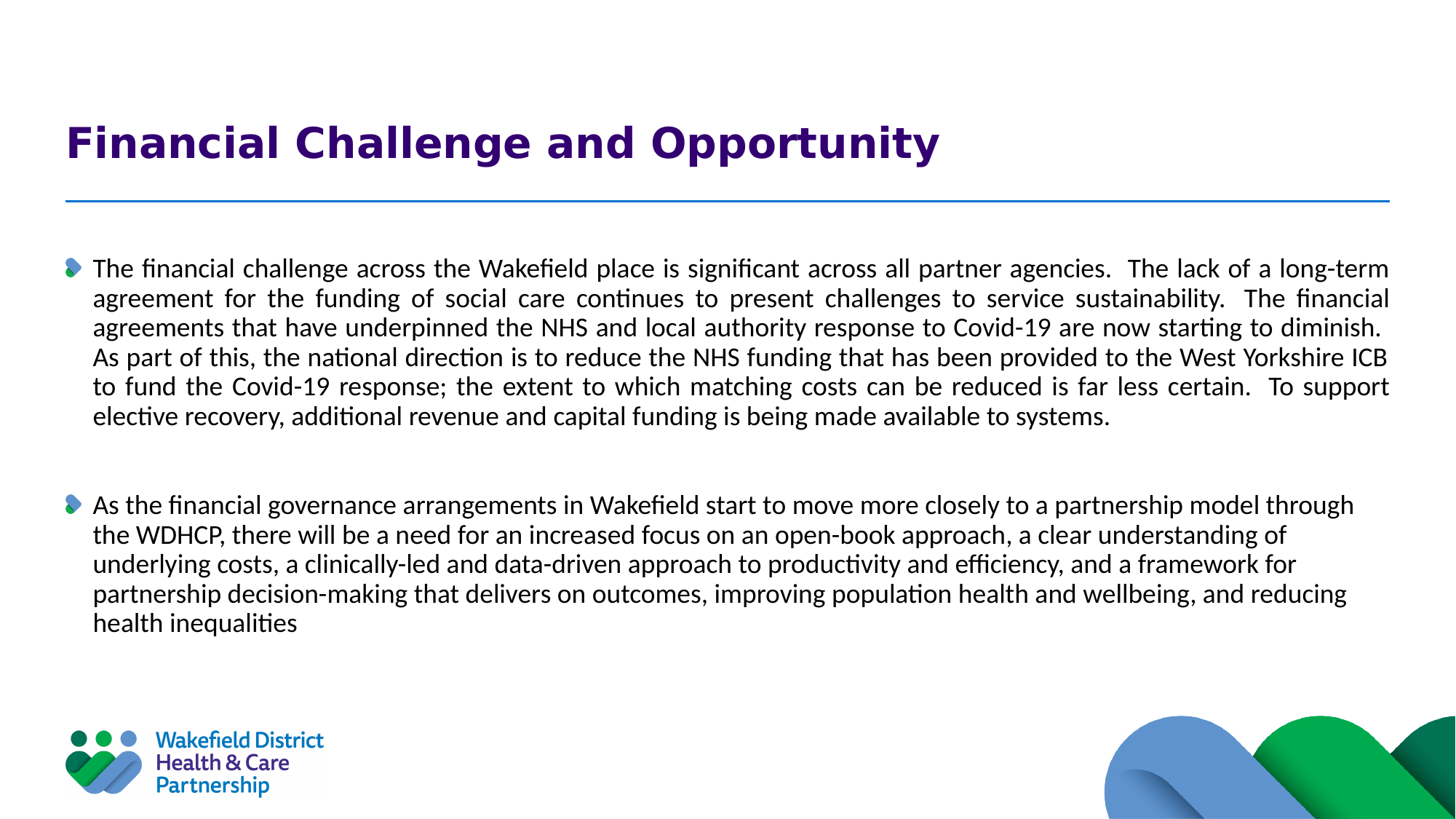

# Financial Challenge and Opportunity
The financial challenge across the Wakefield place is significant across all partner agencies.  The lack of a long-term agreement for the funding of social care continues to present challenges to service sustainability.  The financial agreements that have underpinned the NHS and local authority response to Covid-19 are now starting to diminish.  As part of this, the national direction is to reduce the NHS funding that has been provided to the West Yorkshire ICB to fund the Covid-19 response; the extent to which matching costs can be reduced is far less certain.  To support elective recovery, additional revenue and capital funding is being made available to systems.

As the financial governance arrangements in Wakefield start to move more closely to a partnership model through the WDHCP, there will be a need for an increased focus on an open-book approach, a clear understanding of underlying costs, a clinically-led and data-driven approach to productivity and efficiency, and a framework for partnership decision-making that delivers on outcomes, improving population health and wellbeing, and reducing health inequalities